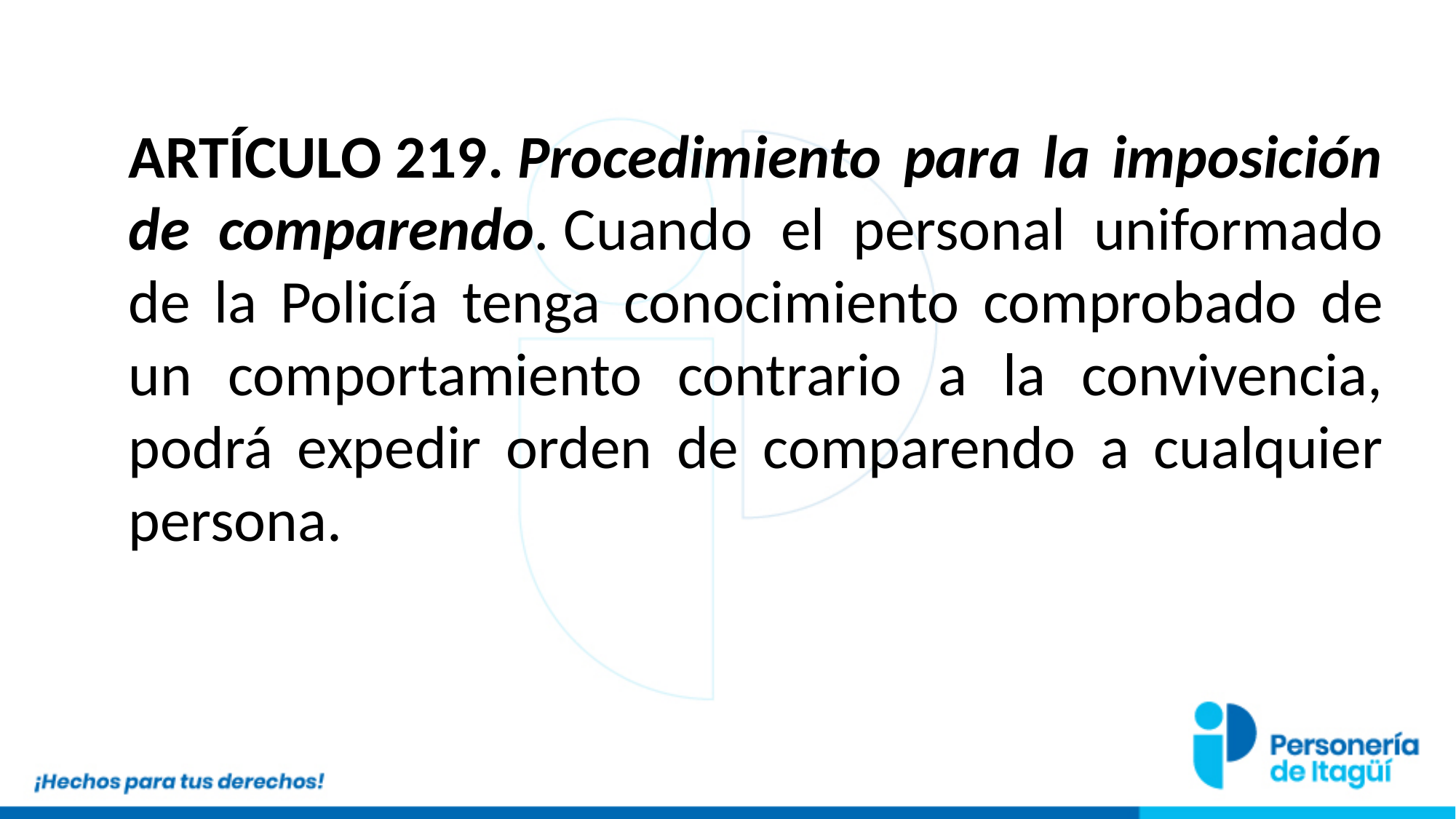

ARTÍCULO 219. Procedimiento para la imposición de comparendo. Cuando el personal uniformado de la Policía tenga conocimiento comprobado de un comportamiento contrario a la convivencia, podrá expedir orden de comparendo a cualquier persona.